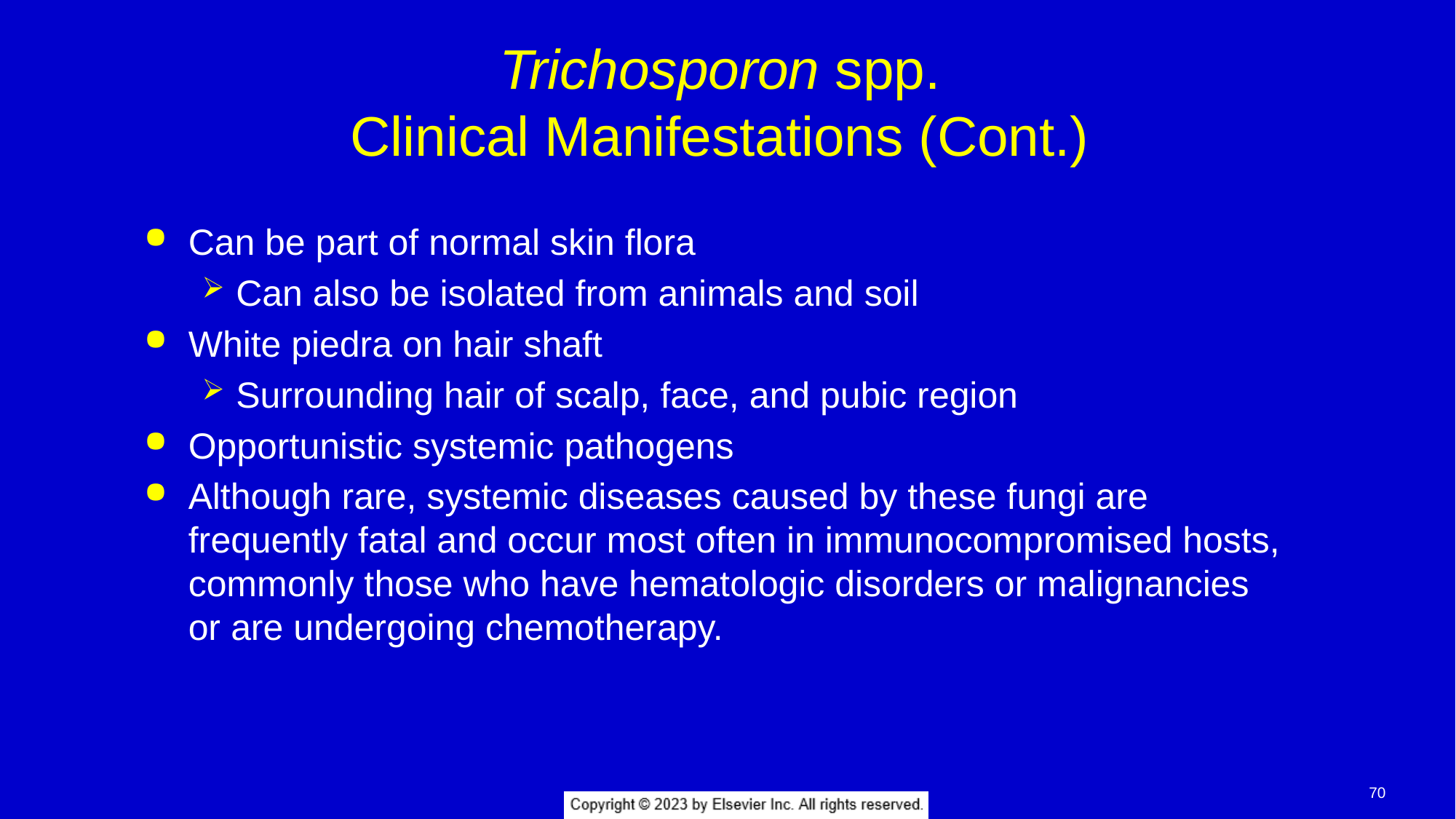

# Trichosporon spp. Clinical Manifestations (Cont.)
Can be part of normal skin flora
Can also be isolated from animals and soil
White piedra on hair shaft
Surrounding hair of scalp, face, and pubic region
Opportunistic systemic pathogens
Although rare, systemic diseases caused by these fungi are frequently fatal and occur most often in immunocompromised hosts, commonly those who have hematologic disorders or malignancies or are undergoing chemotherapy.